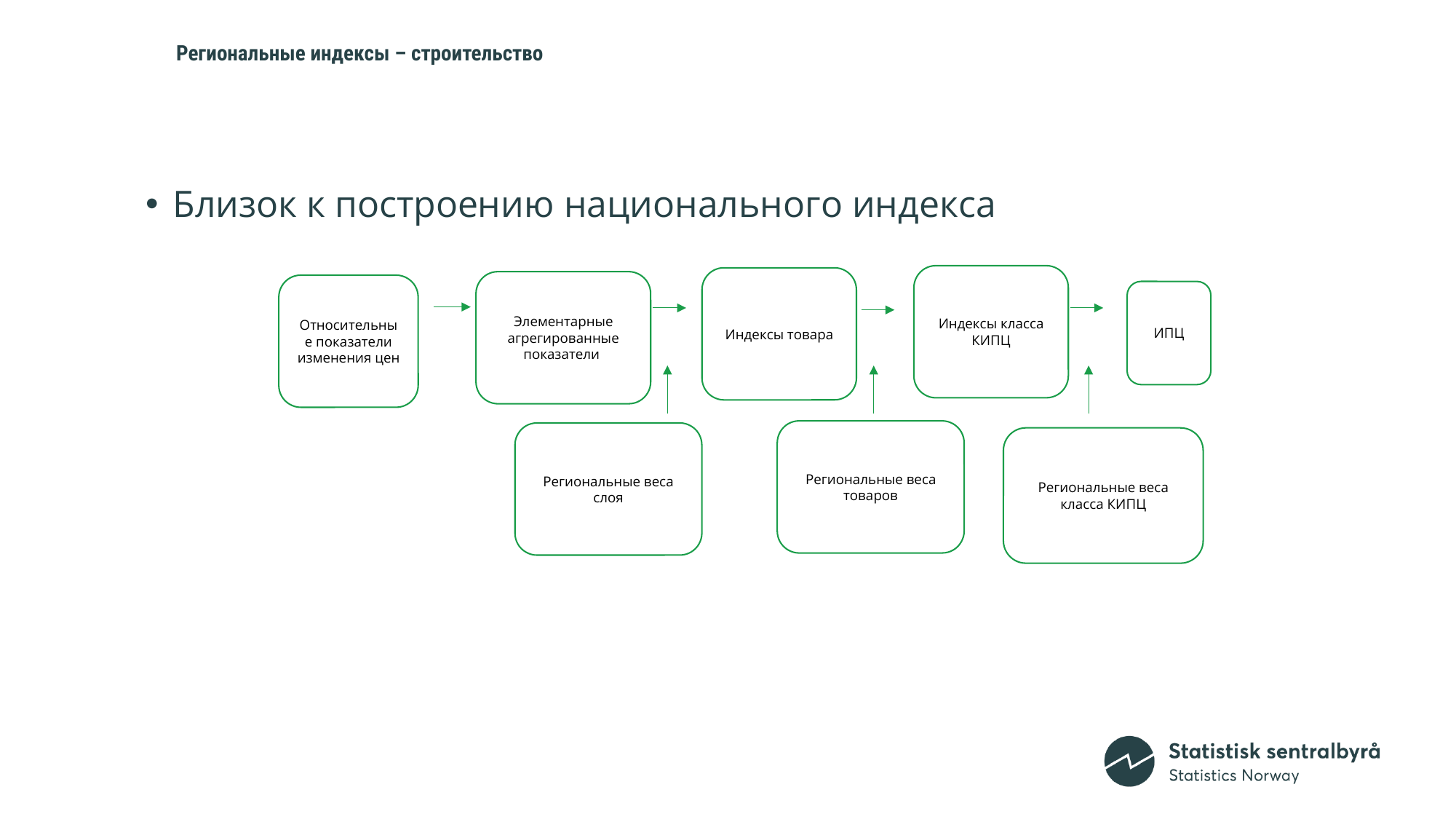

13
# Региональные индексы – строительство
Близок к построению национального индекса

Индексы класса КИПЦ
Индексы товара
Элементарные
агрегированные показатели
Относительные показатели изменения цен
ИПЦ
Региональные веса товаров
Региональные веса слоя
Региональные веса класса КИПЦ